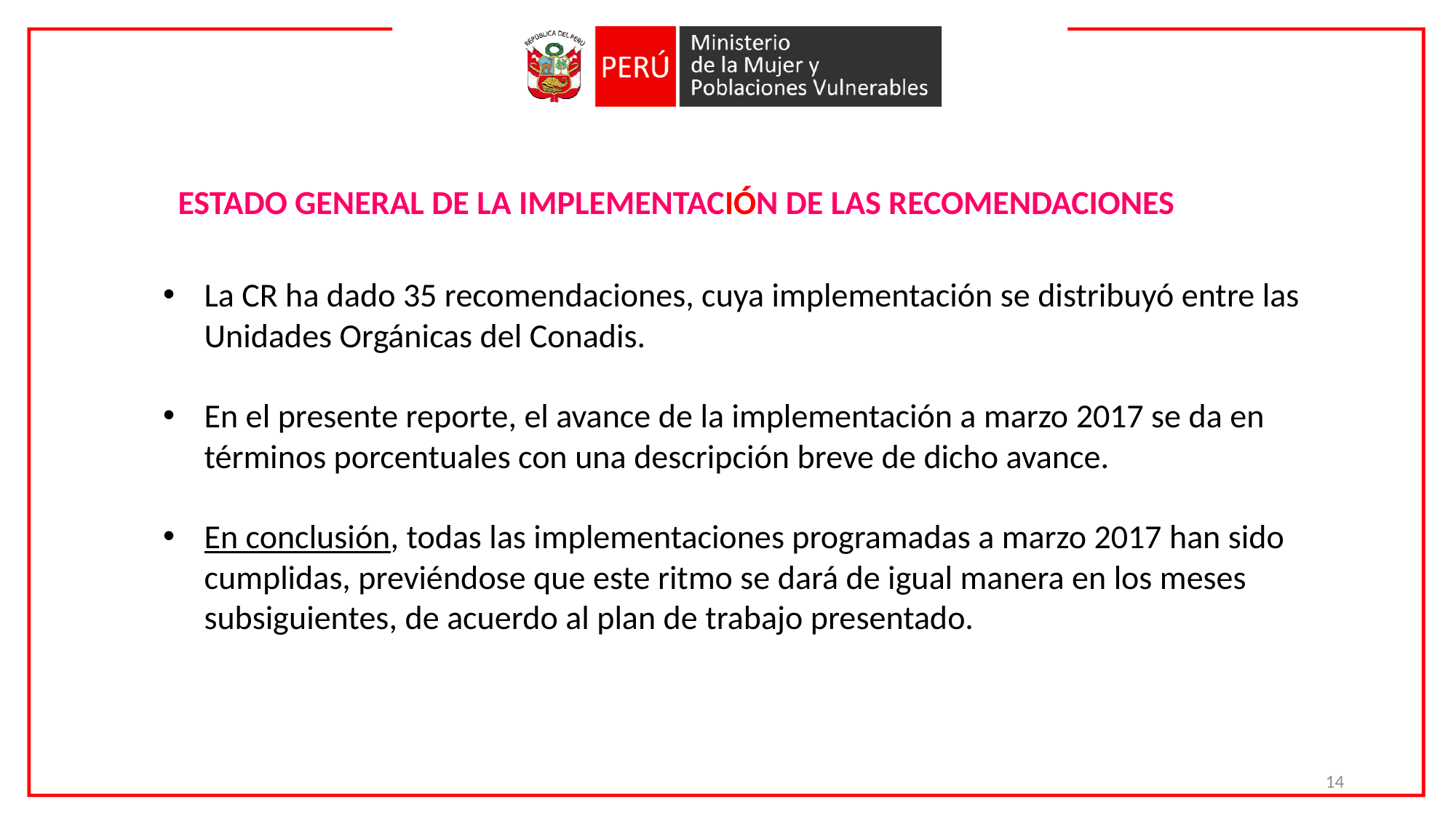

ESTADO GENERAL DE LA IMPLEMENTACIÓN DE LAS RECOMENDACIONES
La CR ha dado 35 recomendaciones, cuya implementación se distribuyó entre las Unidades Orgánicas del Conadis.

En el presente reporte, el avance de la implementación a marzo 2017 se da en términos porcentuales con una descripción breve de dicho avance.

En conclusión, todas las implementaciones programadas a marzo 2017 han sido cumplidas, previéndose que este ritmo se dará de igual manera en los meses subsiguientes, de acuerdo al plan de trabajo presentado.
14